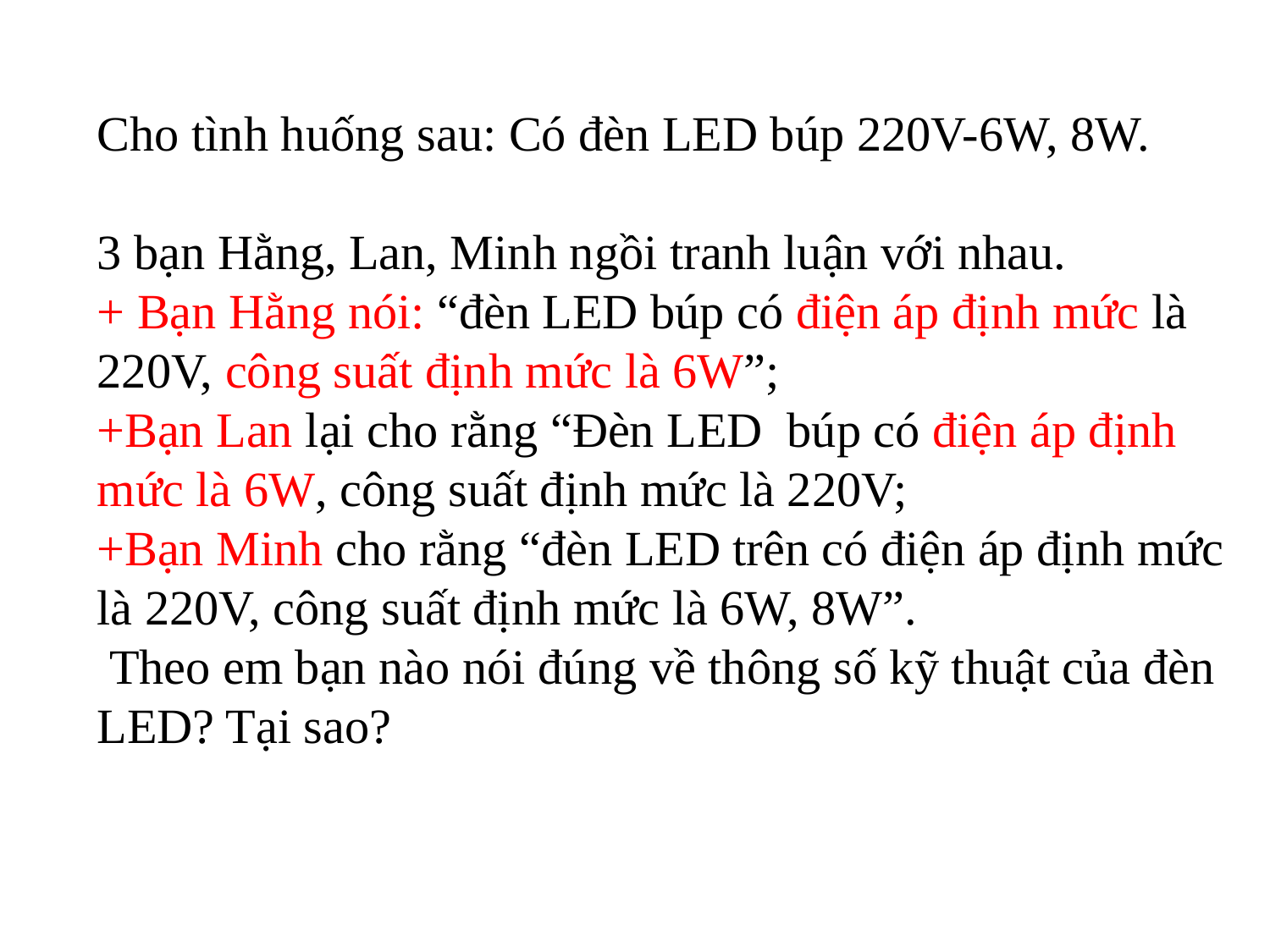

Cho tình huống sau: Có đèn LED búp 220V-6W, 8W.

3 bạn Hằng, Lan, Minh ngồi tranh luận với nhau.
+ Bạn Hằng nói: “đèn LED búp có điện áp định mức là 220V, công suất định mức là 6W”;
+Bạn Lan lại cho rằng “Đèn LED  búp có điện áp định mức là 6W, công suất định mức là 220V;
+Bạn Minh cho rằng “đèn LED trên có điện áp định mức là 220V, công suất định mức là 6W, 8W”.
 Theo em bạn nào nói đúng về thông số kỹ thuật của đèn LED? Tại sao?